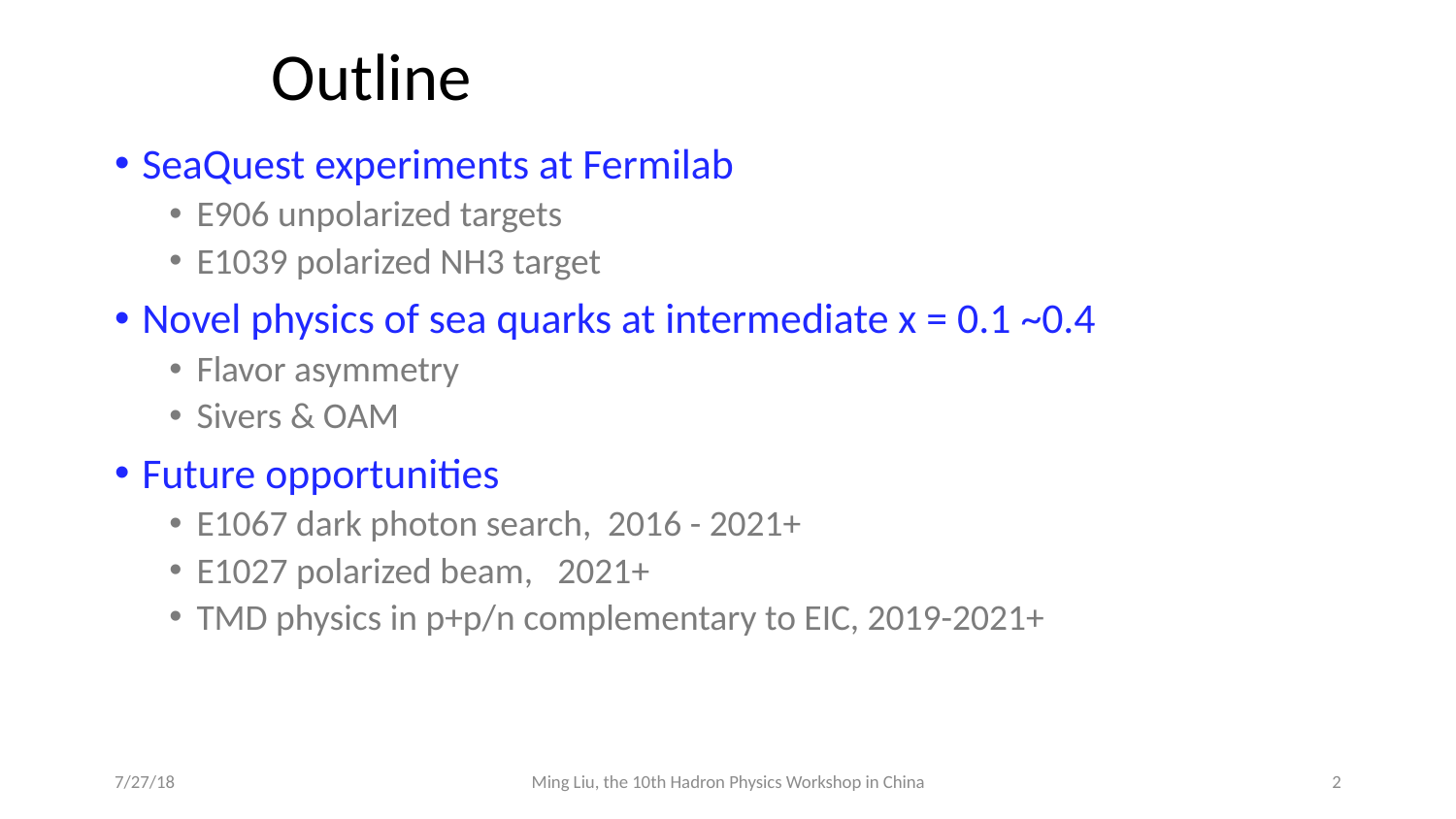

# Outline
SeaQuest experiments at Fermilab
E906 unpolarized targets
E1039 polarized NH3 target
Novel physics of sea quarks at intermediate x = 0.1 ~0.4
Flavor asymmetry
Sivers & OAM
Future opportunities
E1067 dark photon search,  2016 - 2021+
E1027 polarized beam,   2021+
TMD physics in p+p/n complementary to EIC, 2019-2021+
7/27/18
Ming Liu, the 10th Hadron Physics Workshop in China
2